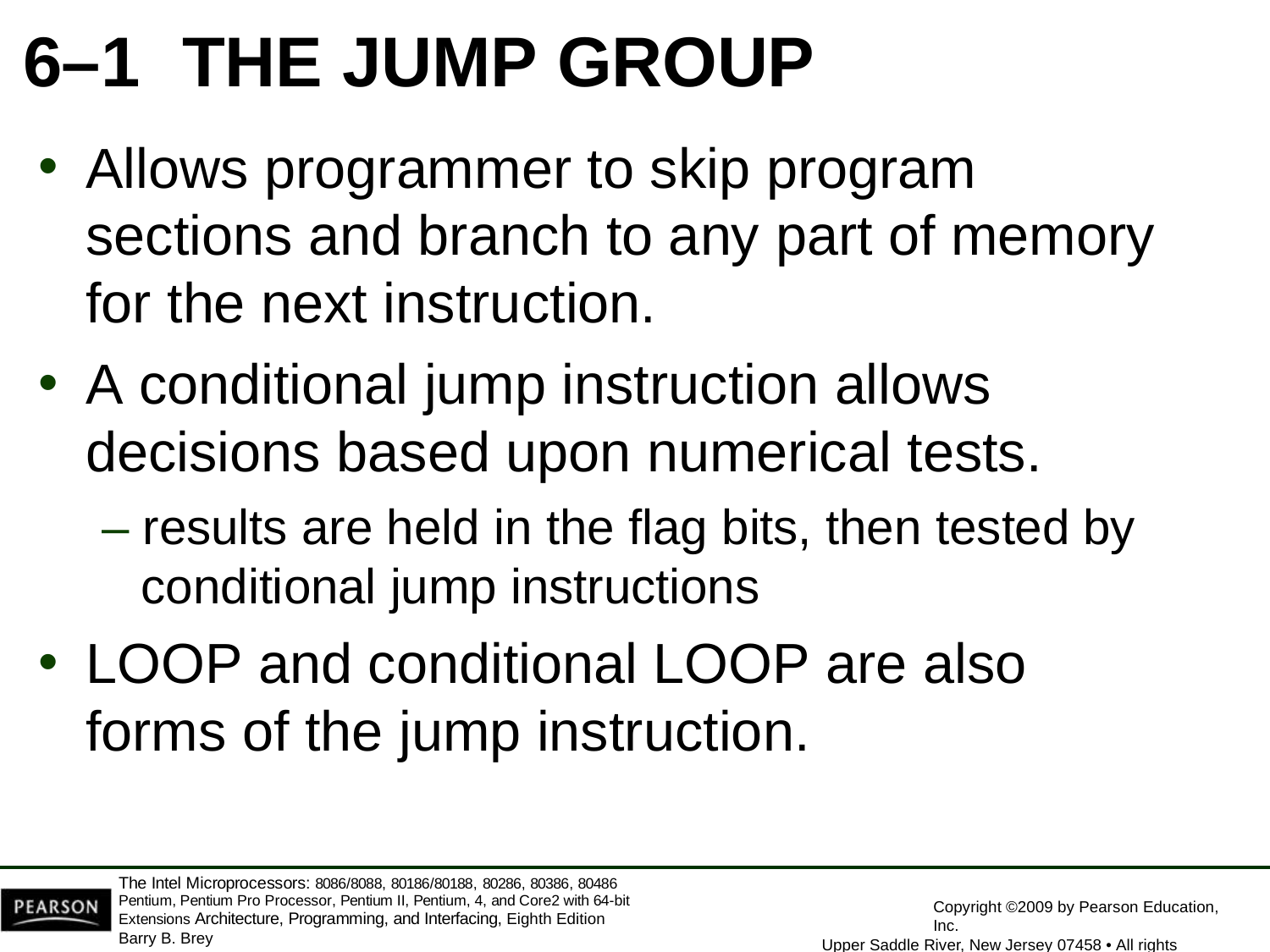

6–1	THE JUMP GROUP
Allows programmer to skip program sections and branch to any part of memory for the next instruction.

A conditional jump instruction allows decisions based upon numerical tests.

– results are held in the flag bits, then tested by
conditional jump instructions

LOOP and conditional LOOP are also forms of the jump instruction.
The Intel Microprocessors: 8086/8088, 80186/80188, 80286, 80386, 80486 Pentium, Pentium Pro Processor, Pentium II, Pentium, 4, and Core2 with 64-bit Extensions Architecture, Programming, and Interfacing, Eighth Edition
Barry B. Brey
Copyright ©2009 by Pearson Education, Inc.
Upper Saddle River, New Jersey 07458 • All rights reserved.